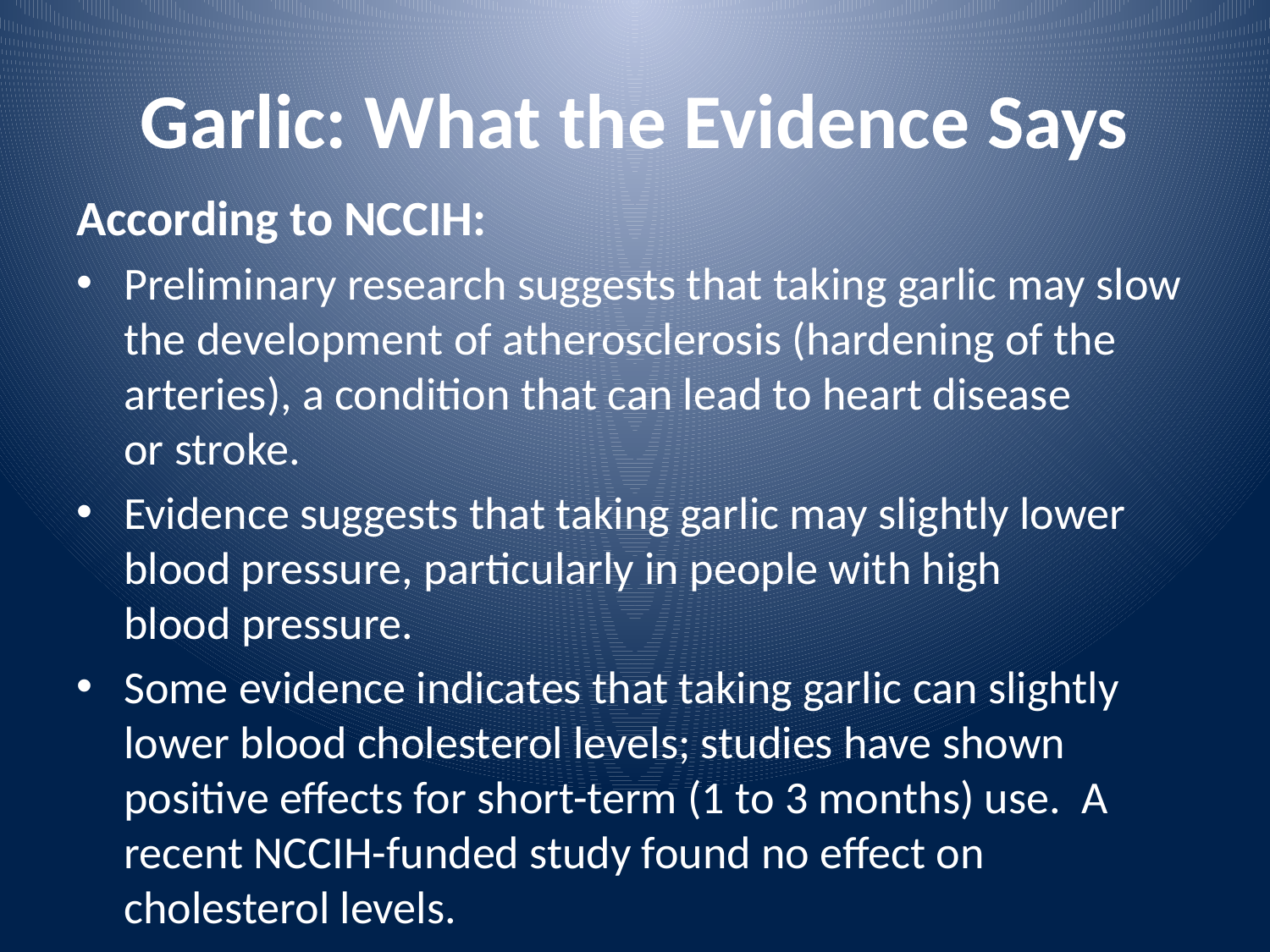

# Garlic: What the Evidence Says
According to NCCIH:
Preliminary research suggests that taking garlic may slow the development of atherosclerosis (hardening of the arteries), a condition that can lead to heart disease or stroke.
Evidence suggests that taking garlic may slightly lower blood pressure, particularly in people with high blood pressure.
Some evidence indicates that taking garlic can slightly lower blood cholesterol levels; studies have shown positive effects for short-term (1 to 3 months) use.  A recent NCCIH-funded study found no effect on cholesterol levels.